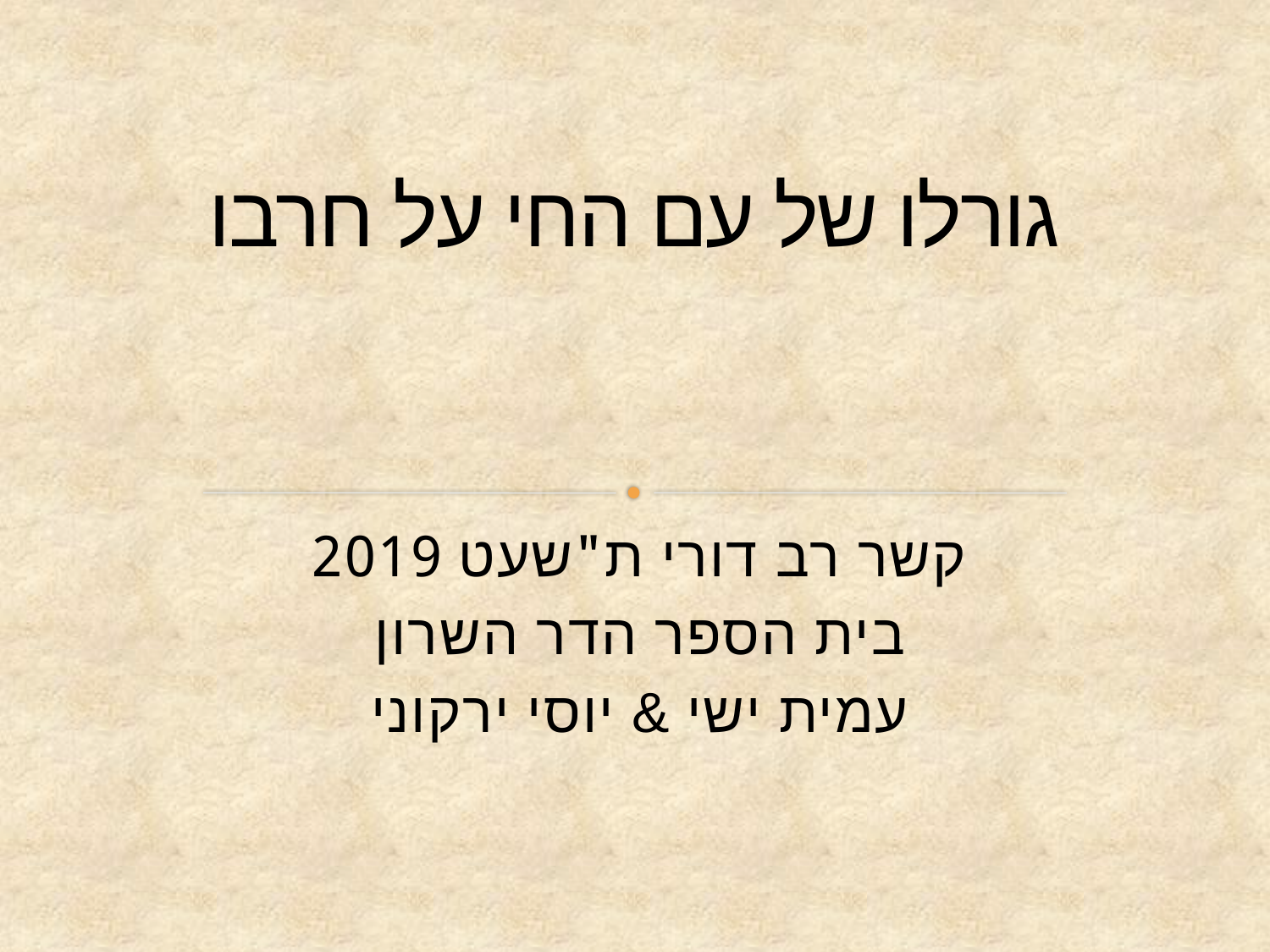

# גורלו של עם החי על חרבו
קשר רב דורי ת"שעט 2019
בית הספר הדר השרון
עמית ישי & יוסי ירקוני